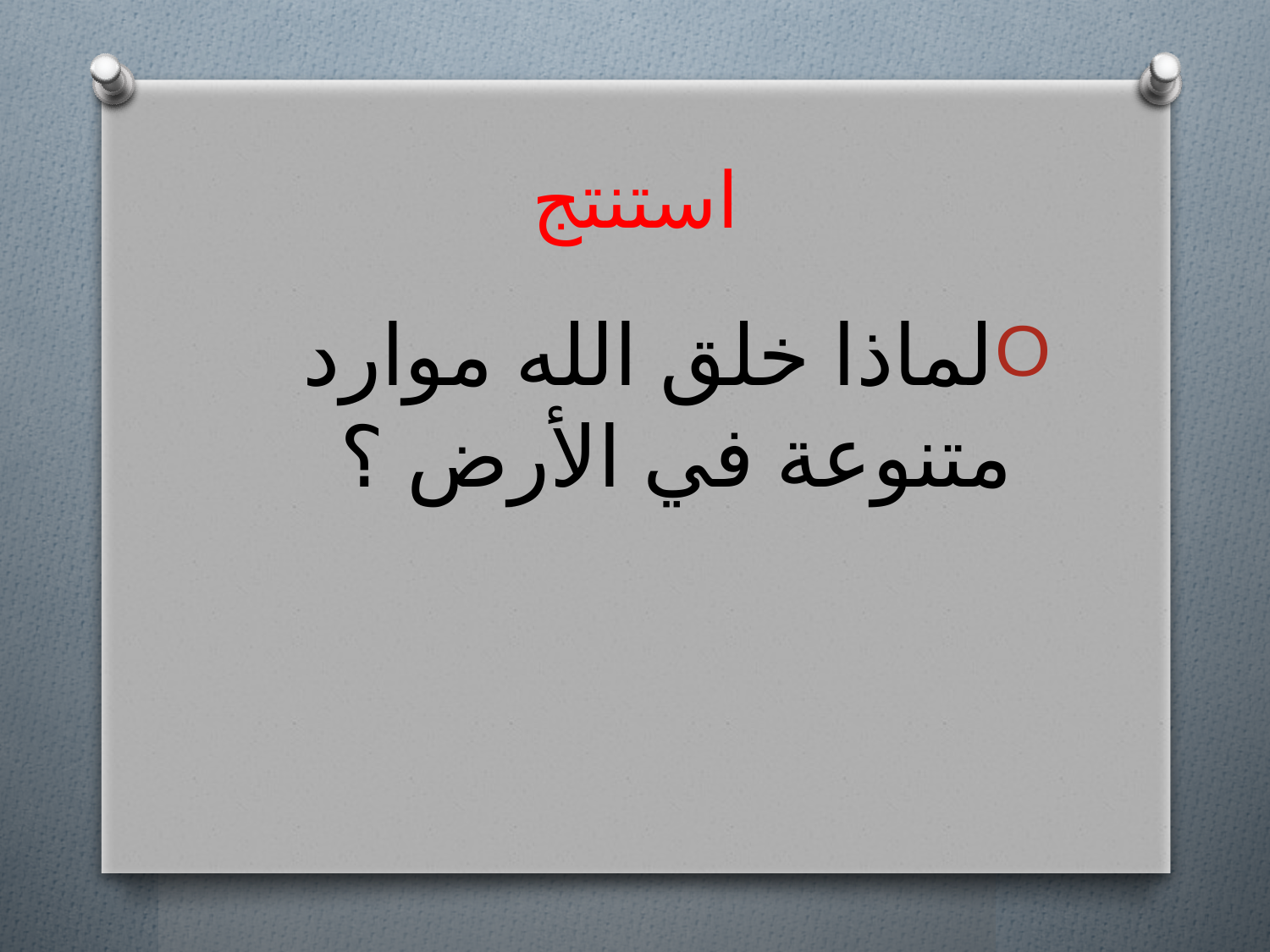

# استنتج
لماذا خلق الله موارد متنوعة في الأرض ؟